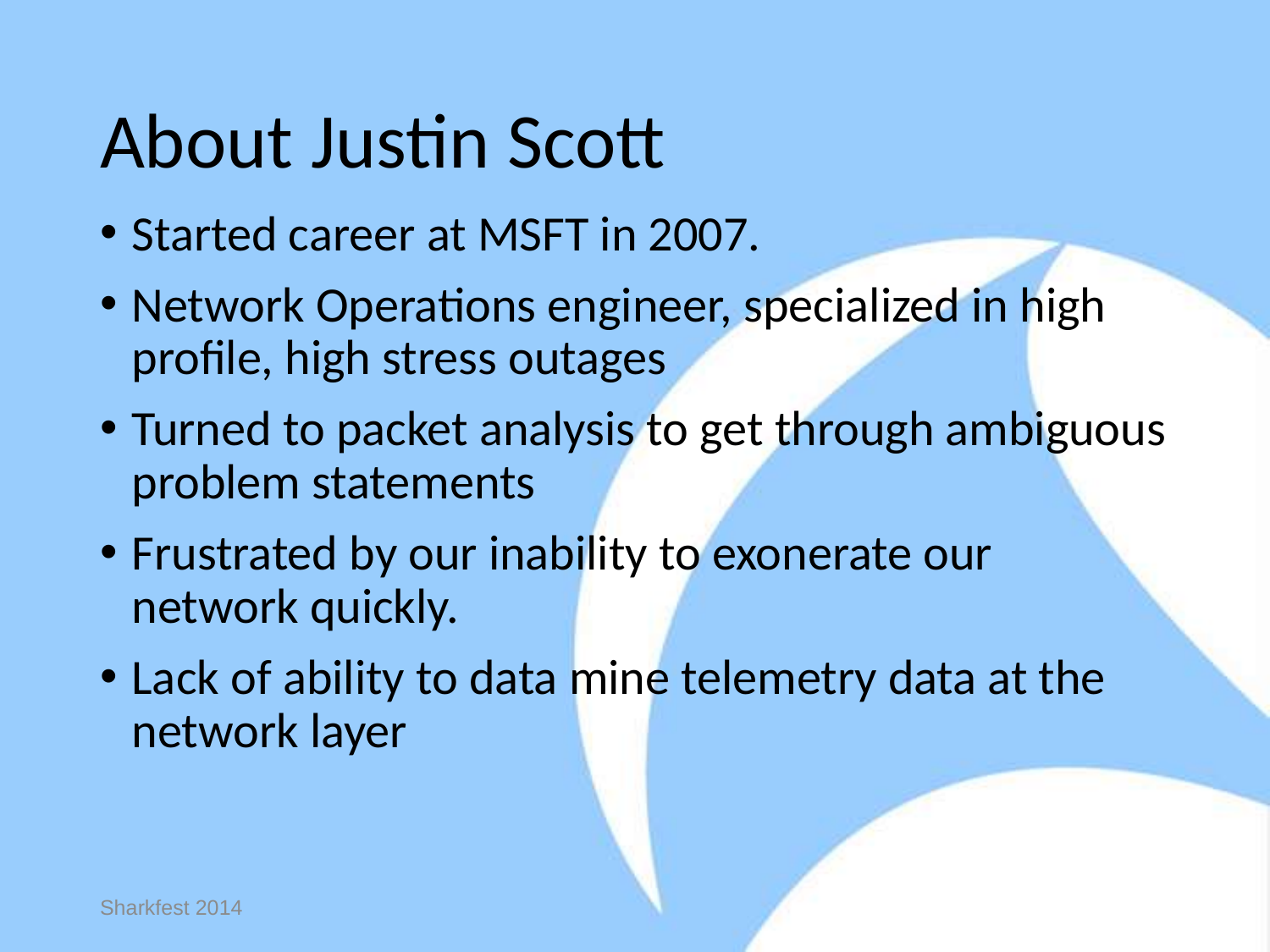

# About Justin Scott
Started career at MSFT in 2007.
Network Operations engineer, specialized in high profile, high stress outages
Turned to packet analysis to get through ambiguous problem statements
Frustrated by our inability to exonerate our network quickly.
Lack of ability to data mine telemetry data at the network layer
Sharkfest 2014